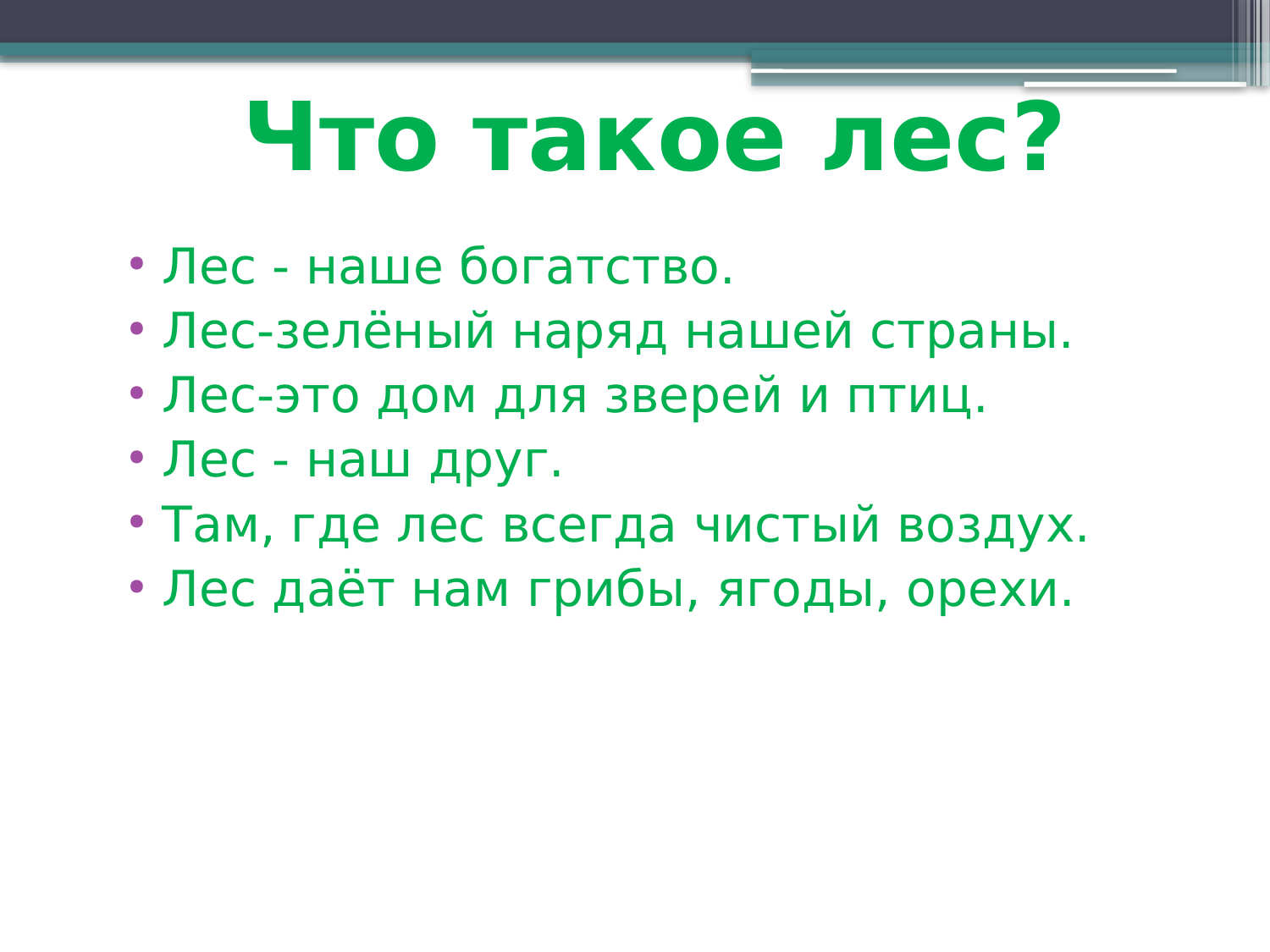

Что такое лес?
#
Лес - наше богатство.
Лес-зелёный наряд нашей страны.
Лес-это дом для зверей и птиц.
Лес - наш друг.
Там, где лес всегда чистый воздух.
Лес даёт нам грибы, ягоды, орехи.